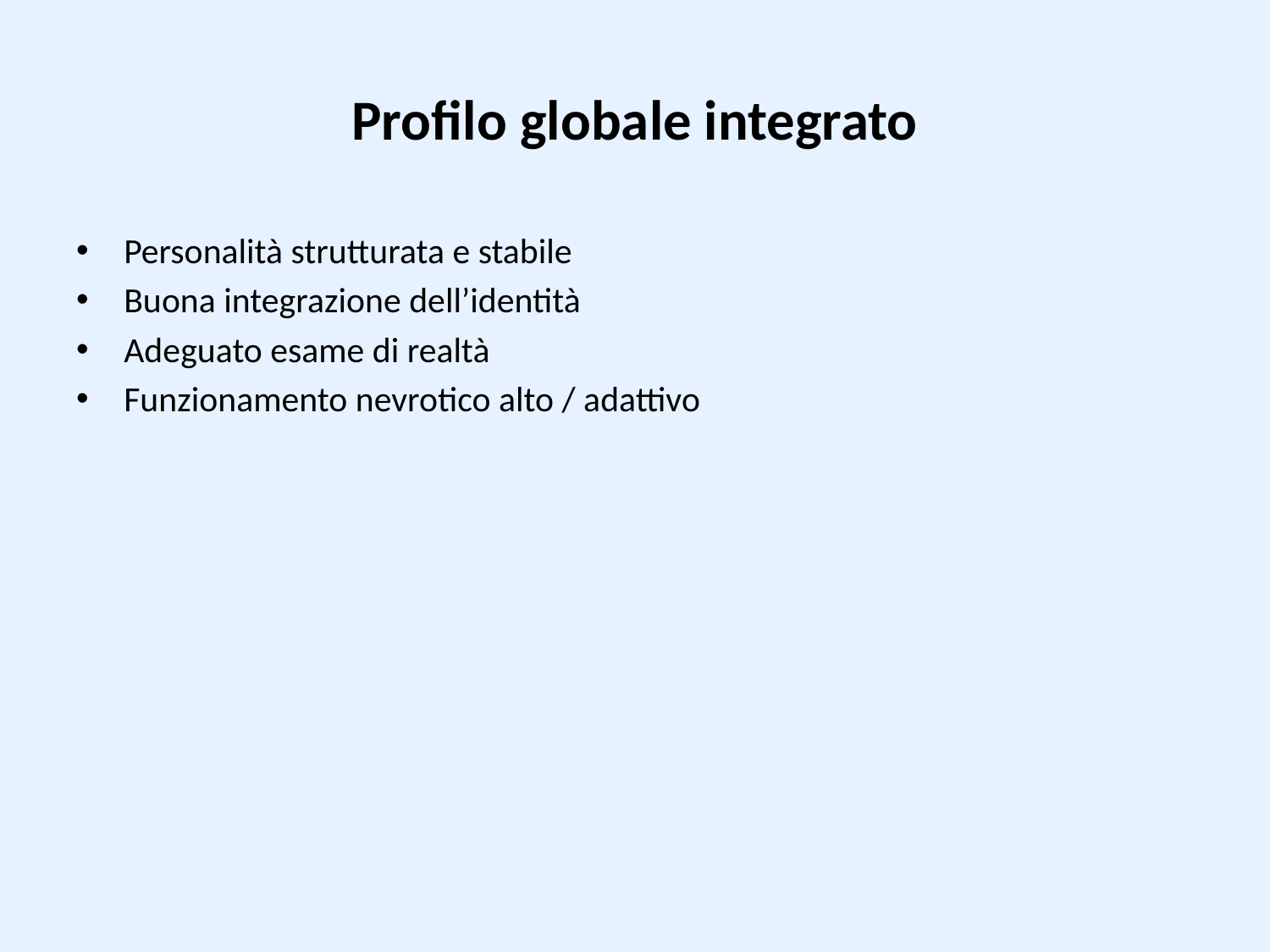

# Profilo globale integrato
Personalità strutturata e stabile
Buona integrazione dell’identità
Adeguato esame di realtà
Funzionamento nevrotico alto / adattivo